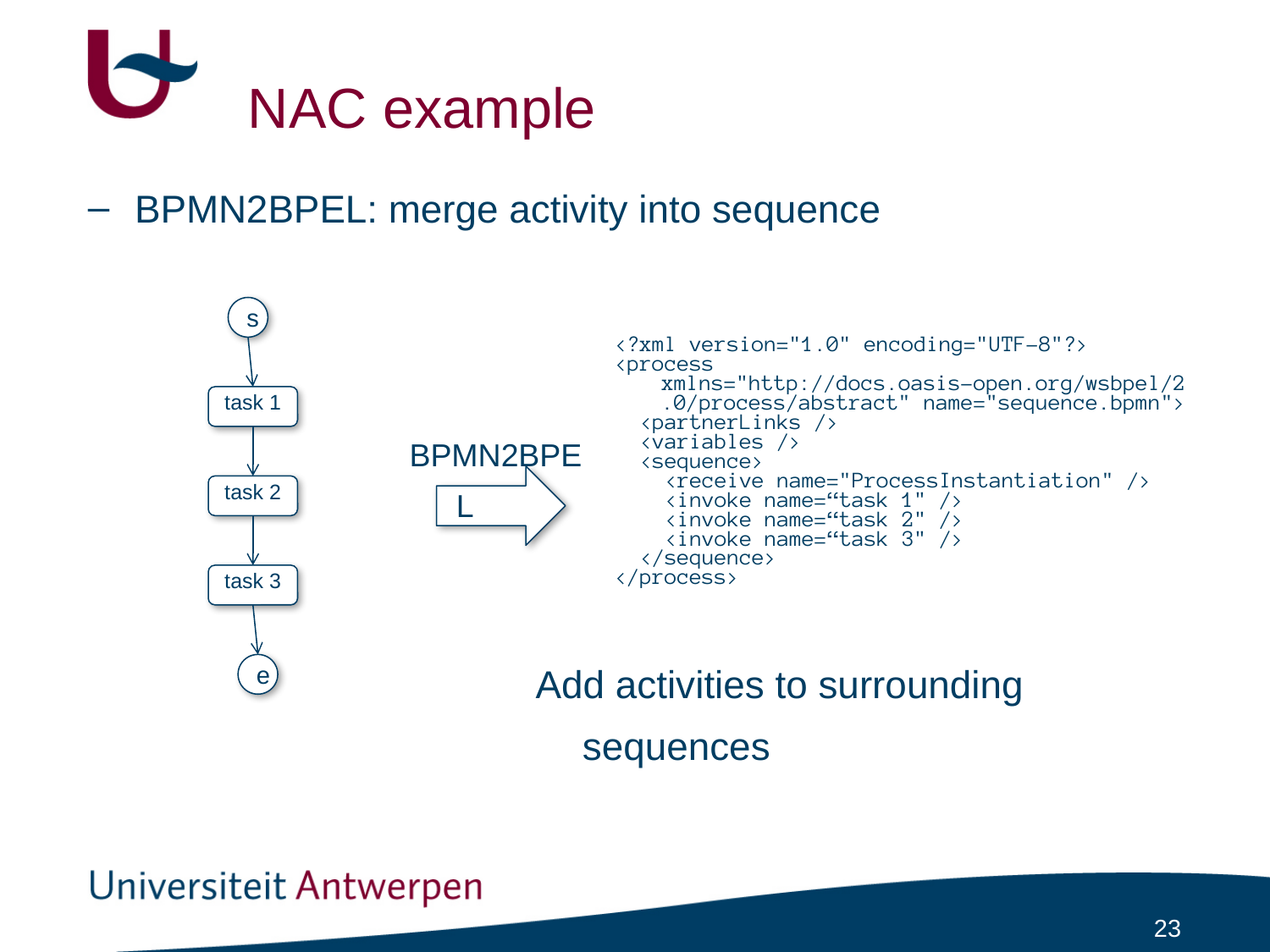

# NAC example
BPMN2BPEL: merge activity into sequence

s
task 1
task 2
task 3
e
<?xml version="1.0" encoding="UTF-8"?>
<process xmlns="http://docs.oasis-open.org/wsbpel/2.0/process/abstract" name="sequence.bpmn">
  <partnerLinks />
  <variables />
  <sequence>
    <receive name="ProcessInstantiation" />
    <sequence>
      <invoke name=“task 1" />
      <sequence>
        <invoke name=“task 2" />
        <invoke name=“task 3" />
      </sequence>
    </sequence>
  </sequence>
</process>

<?xml version="1.0" encoding="UTF-8"?>
<process xmlns="http://docs.oasis-open.org/wsbpel/2.0/process/abstract" name="sequence.bpmn">
  <partnerLinks />
  <variables />
  <sequence>
    <receive name="ProcessInstantiation" />
    <invoke name=“task 1" />
    <invoke name=“task 2" />
    <invoke name=“task 3" />
  </sequence>
</process>

BPMN2BPEL

Add activities to surrounding sequences
Correct, but not very readable